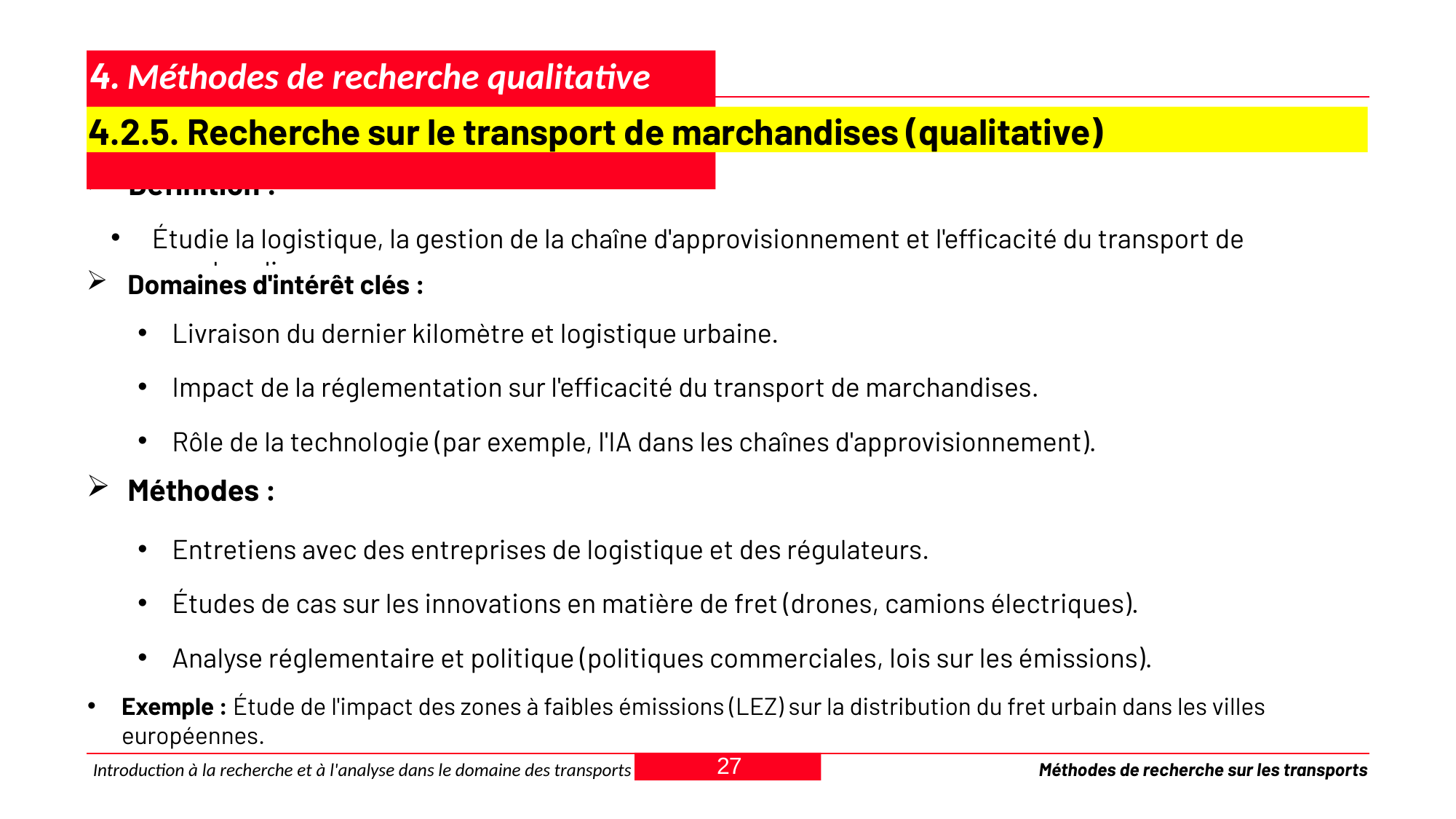

# 4. Méthodes de recherche qualitative
4.2.5. Recherche sur le transport de marchandises (qualitative)
Définition :
Étudie la logistique, la gestion de la chaîne d'approvisionnement et l'efficacité du transport de marchandises.
Domaines d'intérêt clés :
Livraison du dernier kilomètre et logistique urbaine.
Impact de la réglementation sur l'efficacité du transport de marchandises.
Rôle de la technologie (par exemple, l'IA dans les chaînes d'approvisionnement).
Méthodes :
Entretiens avec des entreprises de logistique et des régulateurs.
Études de cas sur les innovations en matière de fret (drones, camions électriques).
Analyse réglementaire et politique (politiques commerciales, lois sur les émissions).
Exemple : Étude de l'impact des zones à faibles émissions (LEZ) sur la distribution du fret urbain dans les villes européennes.
27
Introduction à la recherche et à l'analyse dans le domaine des transports
Méthodes de recherche sur les transports